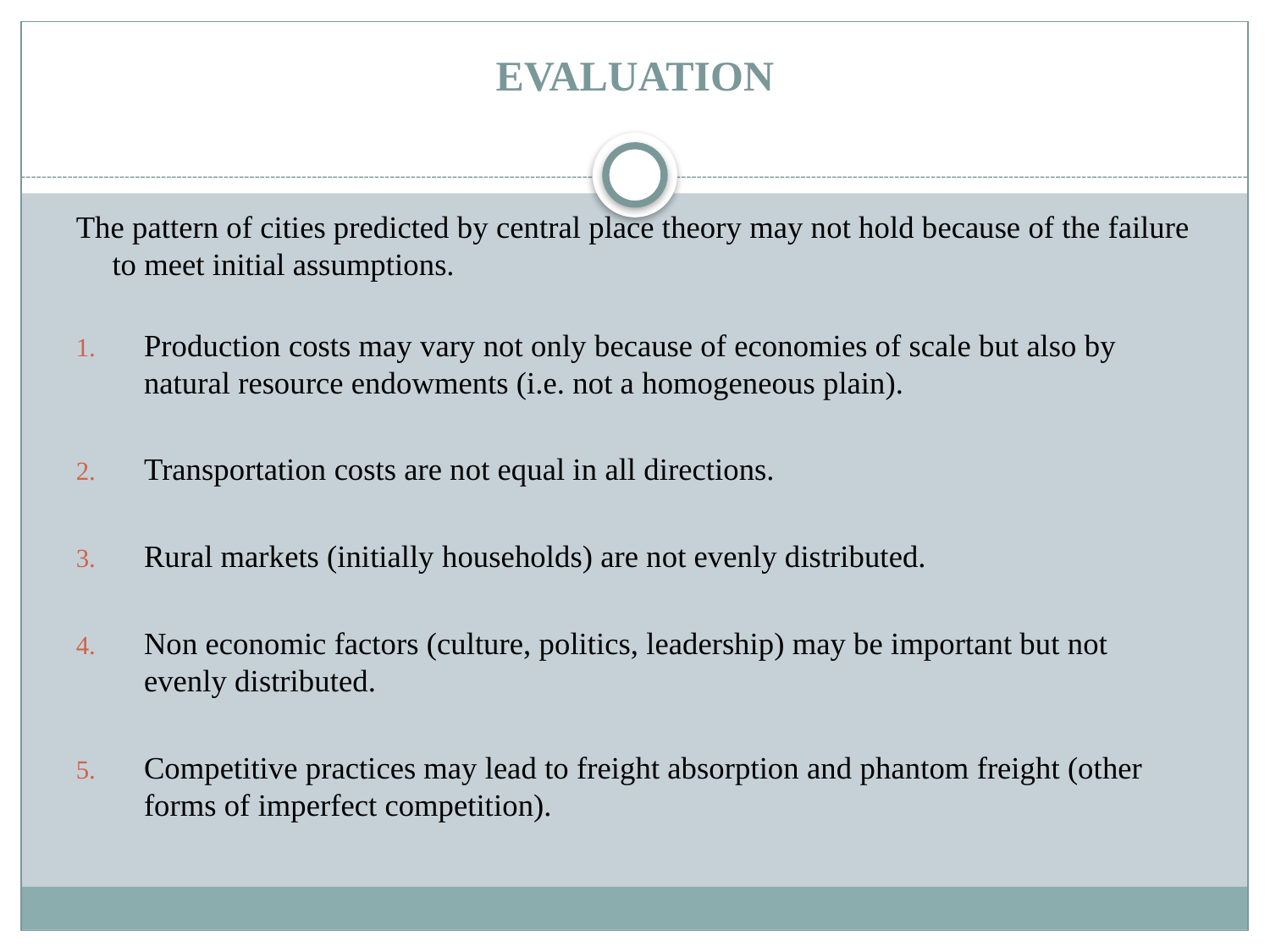

# EVALUATION
The pattern of cities predicted by central place theory may not hold because of the failure to meet initial assumptions.
Production costs may vary not only because of economies of scale but also by natural resource endowments (i.e. not a homogeneous plain).

Transportation costs are not equal in all directions.

Rural markets (initially households) are not evenly distributed.

Non economic factors (culture, politics, leadership) may be important but not evenly distributed.

Competitive practices may lead to freight absorption and phantom freight (other forms of imperfect competition).